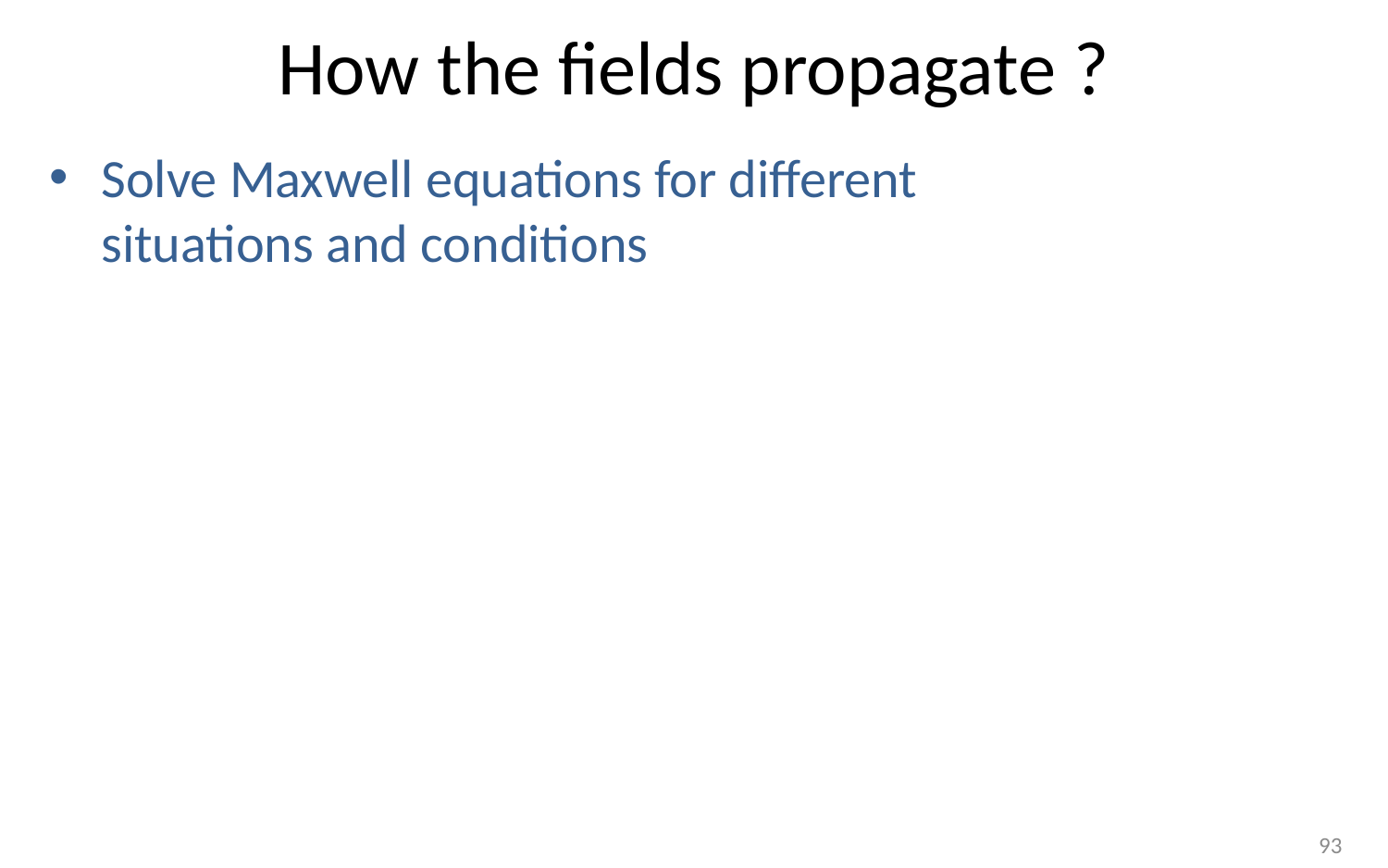

# How the fields propagate ?
Solve Maxwell equations for different
situations and conditions
93